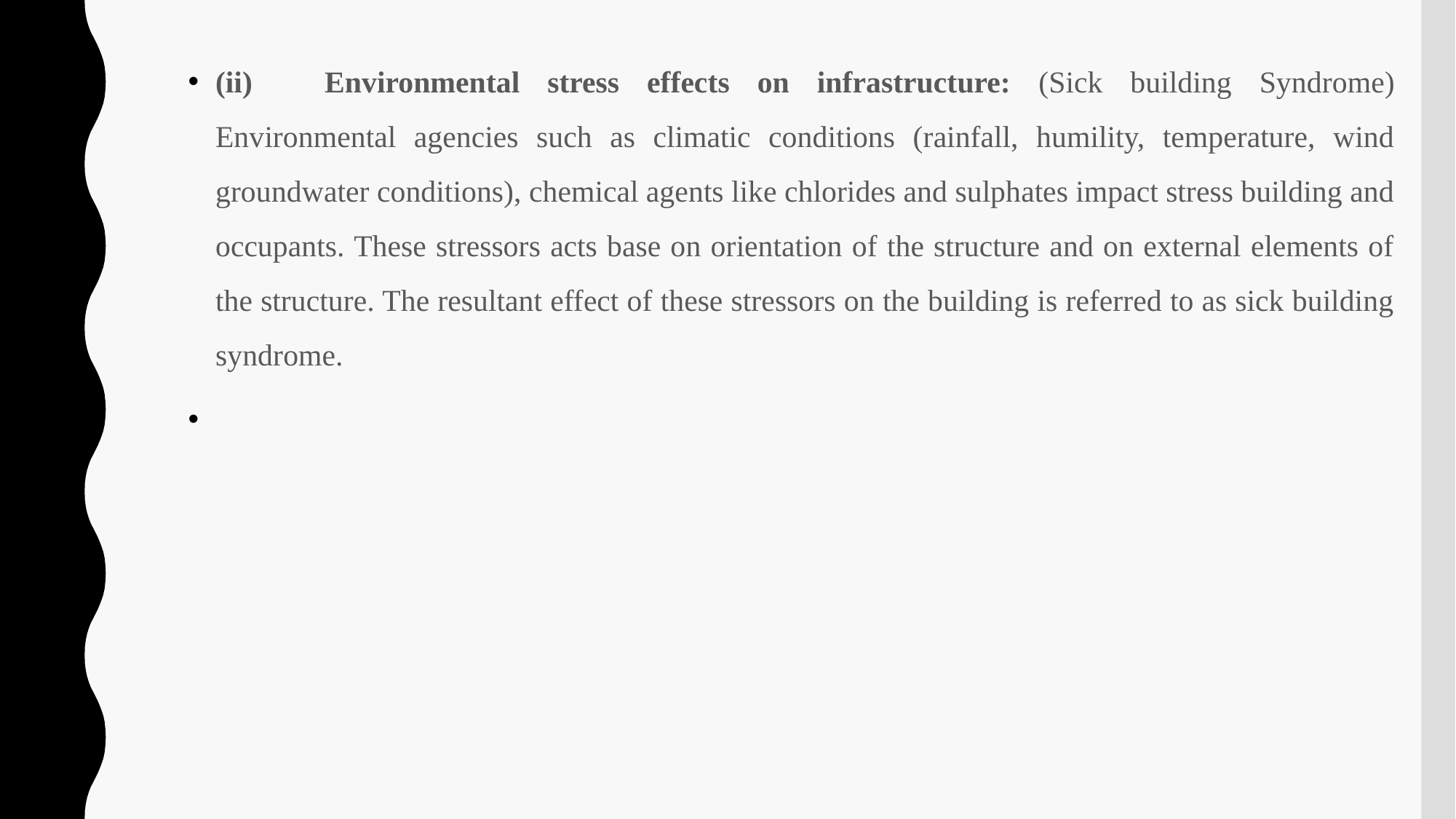

(ii)	Environmental stress effects on infrastructure: (Sick building Syndrome) Environmental agencies such as climatic conditions (rainfall, humility, temperature, wind groundwater conditions), chemical agents like chlorides and sulphates impact stress building and occupants. These stressors acts base on orientation of the structure and on external elements of the structure. The resultant effect of these stressors on the building is referred to as sick building syndrome.